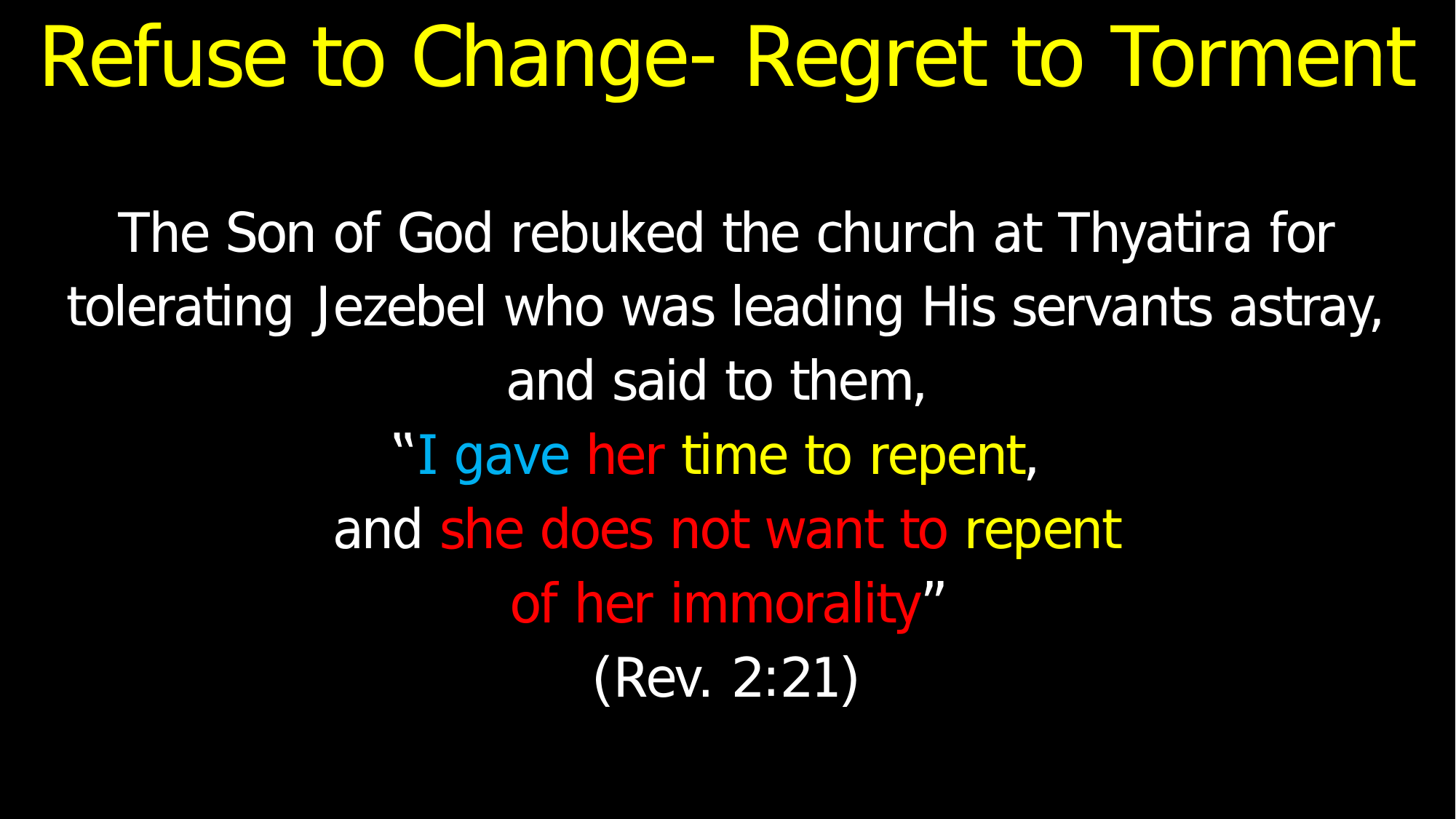

# Refuse to Change- Regret to Torment

The Son of God rebuked the church at Thyatira for
tolerating Jezebel who was leading His servants astray,
and said to them,
“I gave her time to repent,
and she does not want to repent
of her immorality”
(Rev. 2:21)